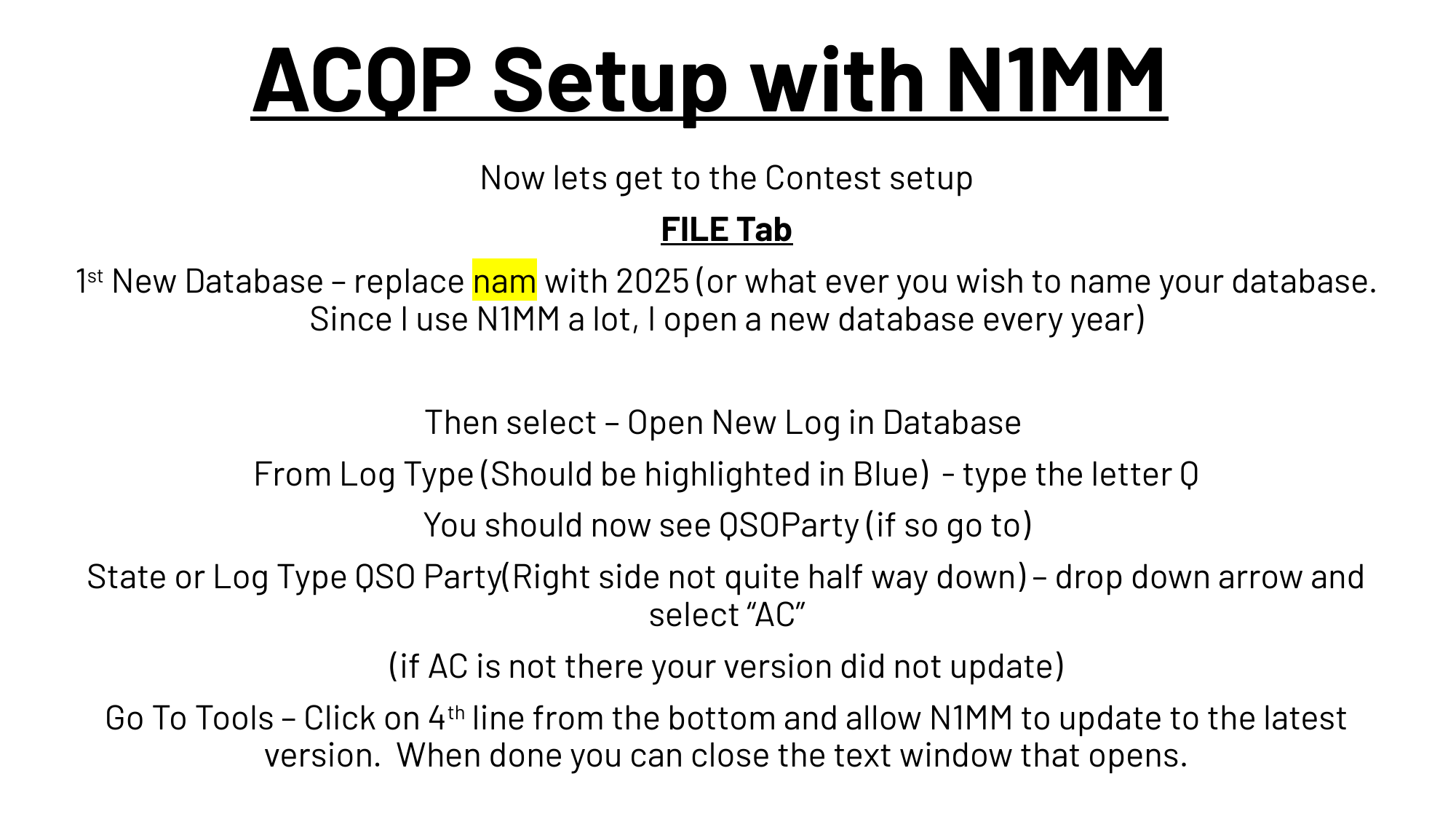

# ACQP Setup with N1MM
Now lets get to the Contest setup
FILE Tab
1st New Database – replace nam with 2025 (or what ever you wish to name your database. Since I use N1MM a lot, I open a new database every year)

Then select – Open New Log in Database
From Log Type (Should be highlighted in Blue)  - type the letter Q
You should now see QSOParty (if so go to)
State or Log Type QSO Party(Right side not quite half way down) – drop down arrow and select “AC”
(if AC is not there your version did not update)
Go To Tools – Click on 4th line from the bottom and allow N1MM to update to the latest version.  When done you can close the text window that opens.